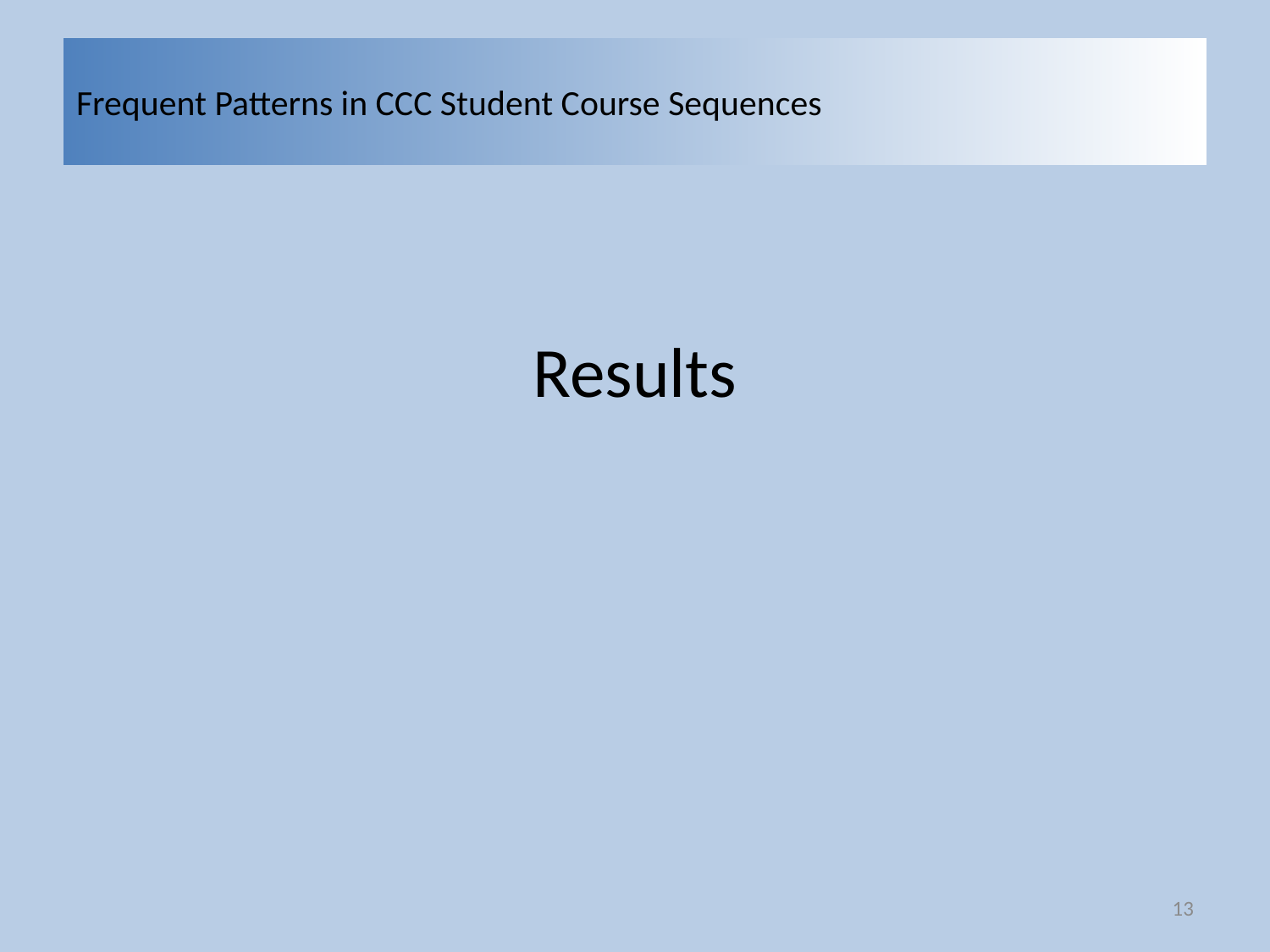

# Frequent Patterns in CCC Student Course Sequences

Results
13